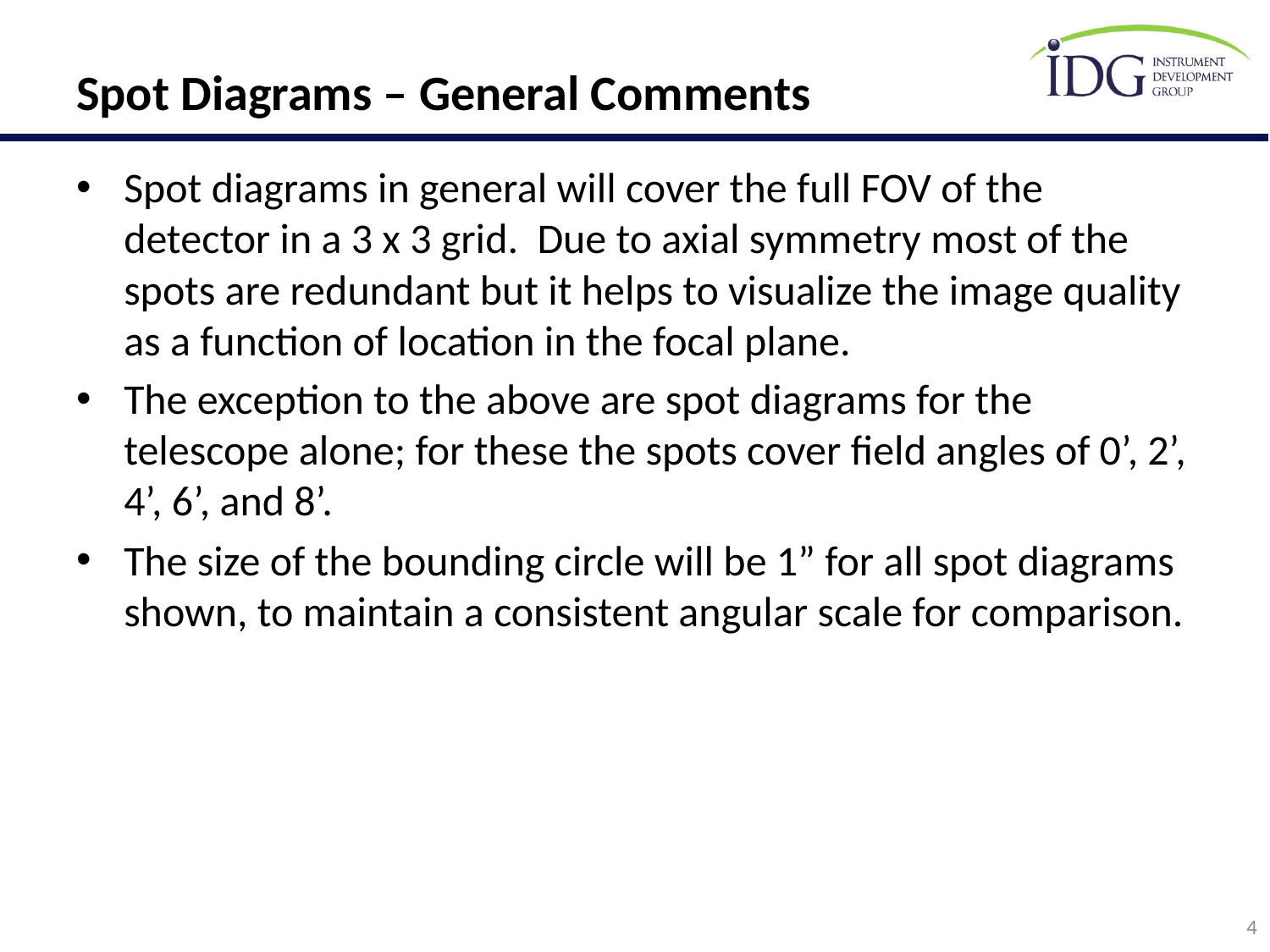

# Spot Diagrams – General Comments
Spot diagrams in general will cover the full FOV of the detector in a 3 x 3 grid.  Due to axial symmetry most of the spots are redundant but it helps to visualize the image quality as a function of location in the focal plane.
The exception to the above are spot diagrams for the telescope alone; for these the spots cover field angles of 0’, 2’, 4’, 6’, and 8’.
The size of the bounding circle will be 1” for all spot diagrams shown, to maintain a consistent angular scale for comparison.

4